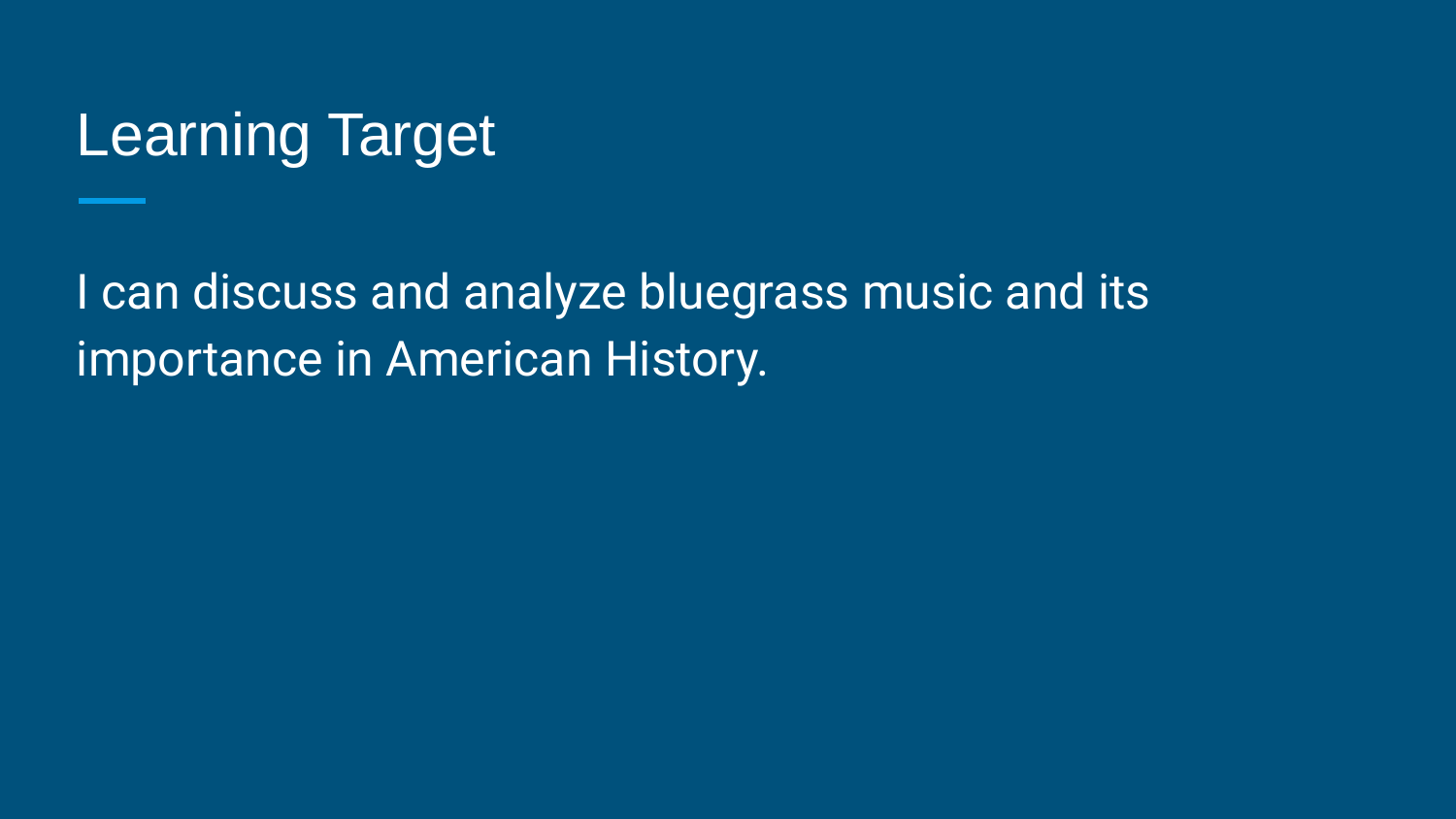

# Learning Target
I can discuss and analyze bluegrass music and its importance in American History.